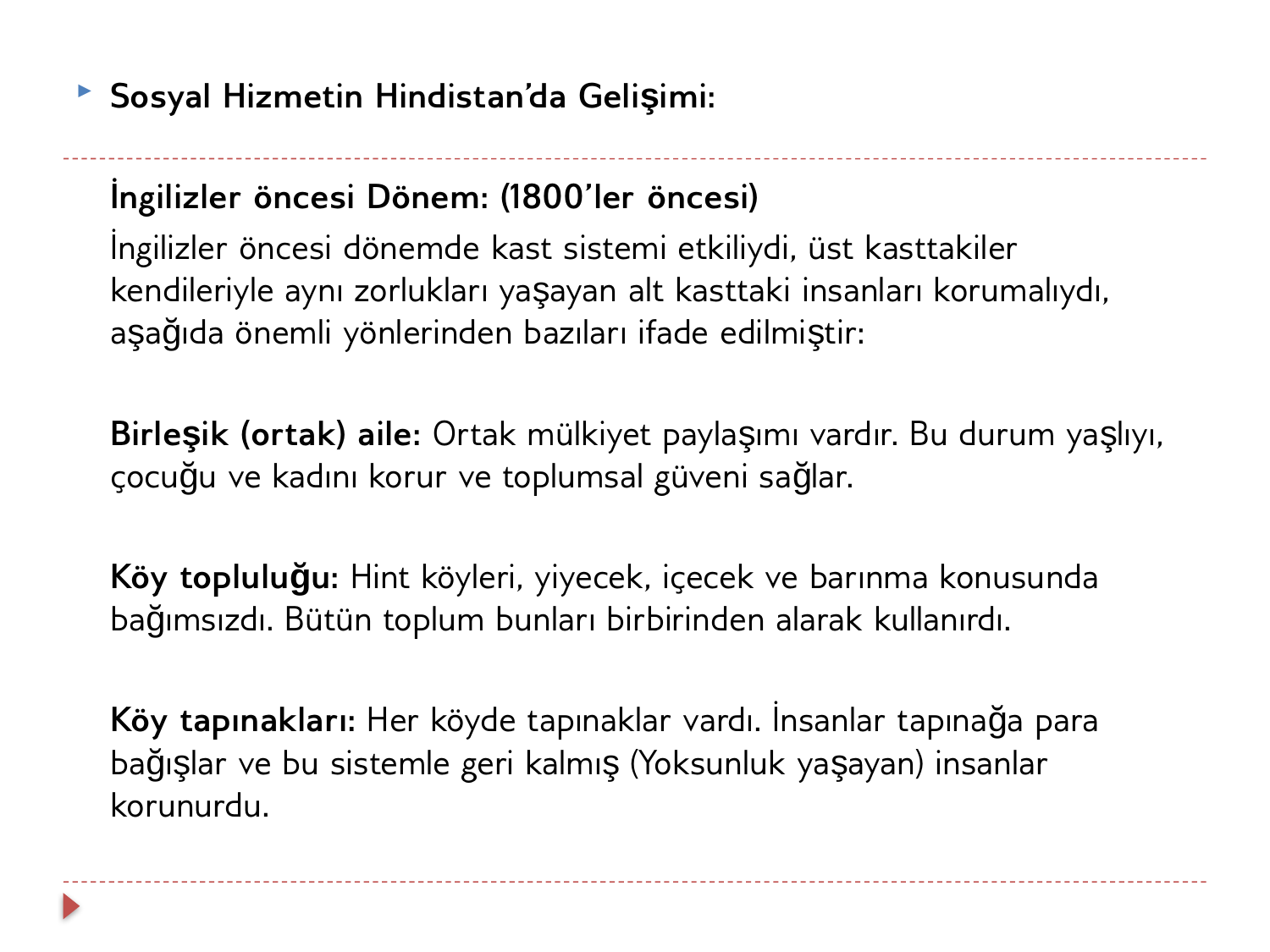

Sosyal Hizmetin Hindistan’da Gelişimi:

	İngilizler öncesi Dönem: (1800’ler öncesi)
	İngilizler öncesi dönemde kast sistemi etkiliydi, üst kasttakiler kendileriyle aynı zorlukları yaşayan alt kasttaki insanları korumalıydı, aşağıda önemli yönlerinden bazıları ifade edilmiştir:

	Birleşik (ortak) aile: Ortak mülkiyet paylaşımı vardır. Bu durum yaşlıyı, çocuğu ve kadını korur ve toplumsal güveni sağlar.

	Köy topluluğu: Hint köyleri, yiyecek, içecek ve barınma konusunda bağımsızdı. Bütün toplum bunları birbirinden alarak kullanırdı.

	Köy tapınakları: Her köyde tapınaklar vardı. İnsanlar tapınağa para bağışlar ve bu sistemle geri kalmış (Yoksunluk yaşayan) insanlar korunurdu.